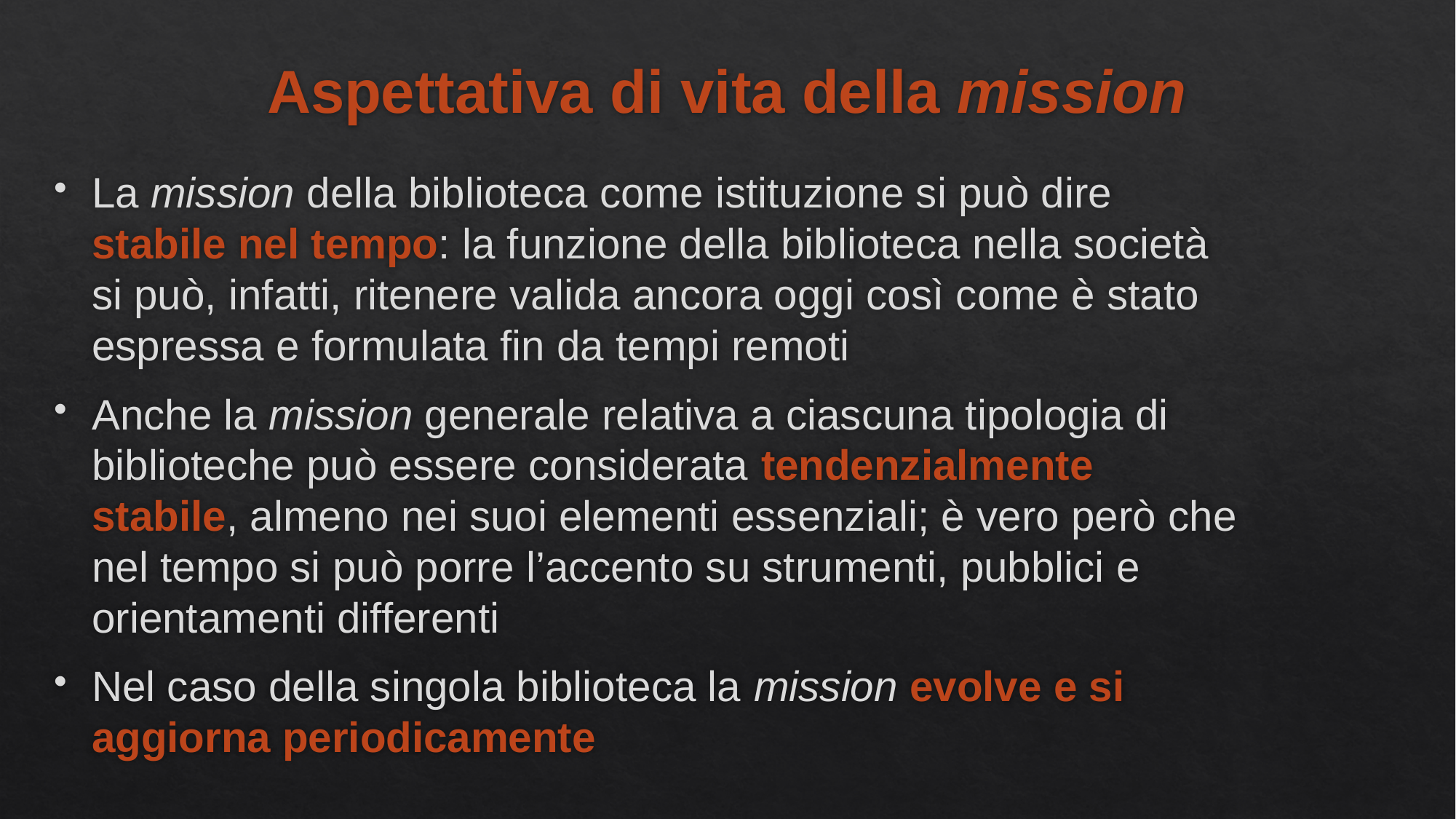

# Aspettativa di vita della mission
La mission della biblioteca come istituzione si può dire stabile nel tempo: la funzione della biblioteca nella società si può, infatti, ritenere valida ancora oggi così come è stato espressa e formulata fin da tempi remoti
Anche la mission generale relativa a ciascuna tipologia di biblioteche può essere considerata tendenzialmente stabile, almeno nei suoi elementi essenziali; è vero però che nel tempo si può porre l’accento su strumenti, pubblici e orientamenti differenti
Nel caso della singola biblioteca la mission evolve e si aggiorna periodicamente